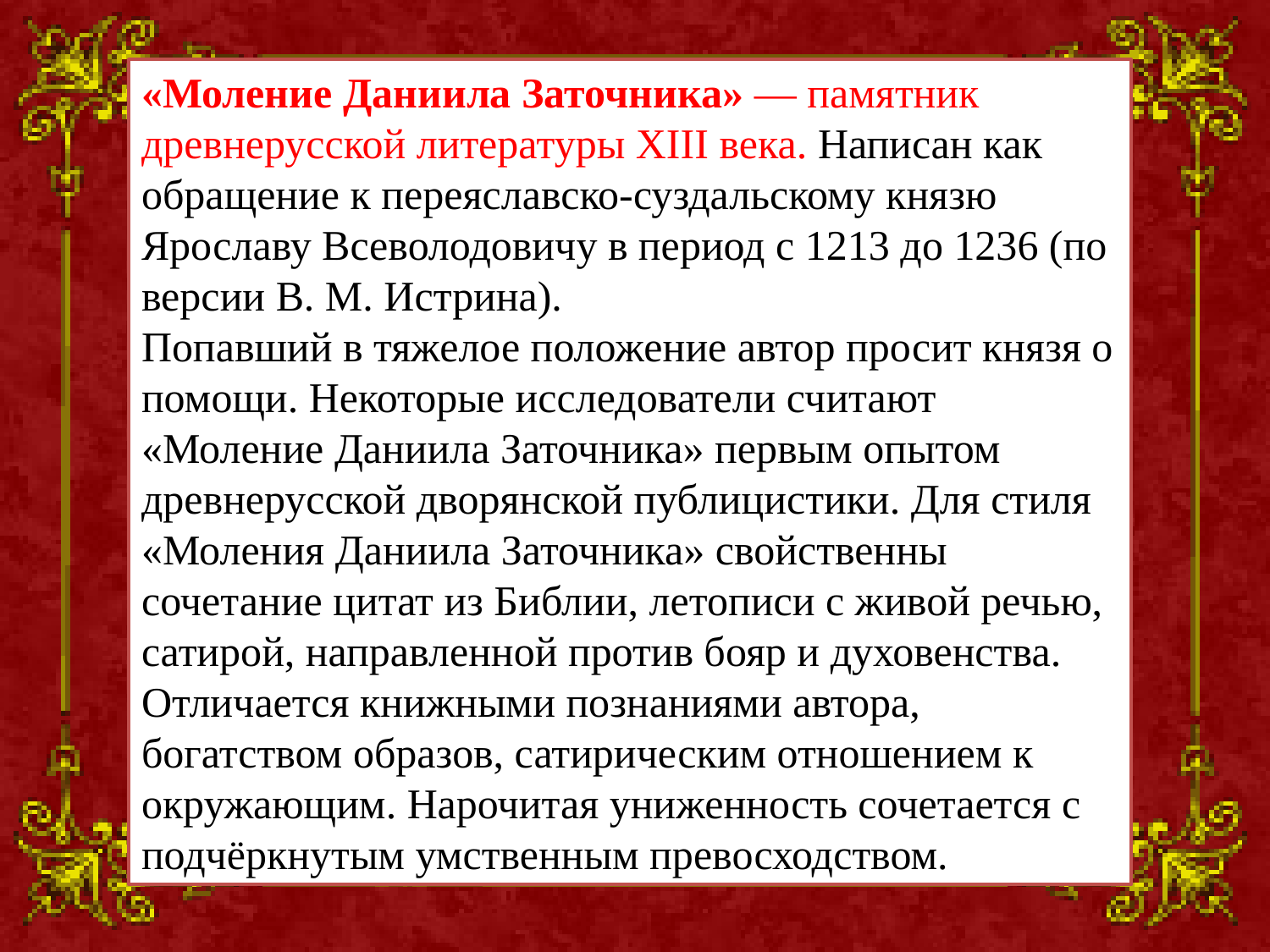

«Моление Даниила Заточника» — памятник древнерусской литературы XIII века. Написан как обращение к переяславско-суздальскому князю Ярославу Всеволодовичу в период с 1213 до 1236 (по версии В. М. Истрина).
Попавший в тяжелое положение автор просит князя о помощи. Некоторые исследователи считают «Моление Даниила Заточника» первым опытом древнерусской дворянской публицистики. Для стиля «Моления Даниила Заточника» свойственны сочетание цитат из Библии, летописи с живой речью, сатирой, направленной против бояр и духовенства. Отличается книжными познаниями автора, богатством образов, сатирическим отношением к окружающим. Нарочитая униженность сочетается с подчёркнутым умственным превосходством.